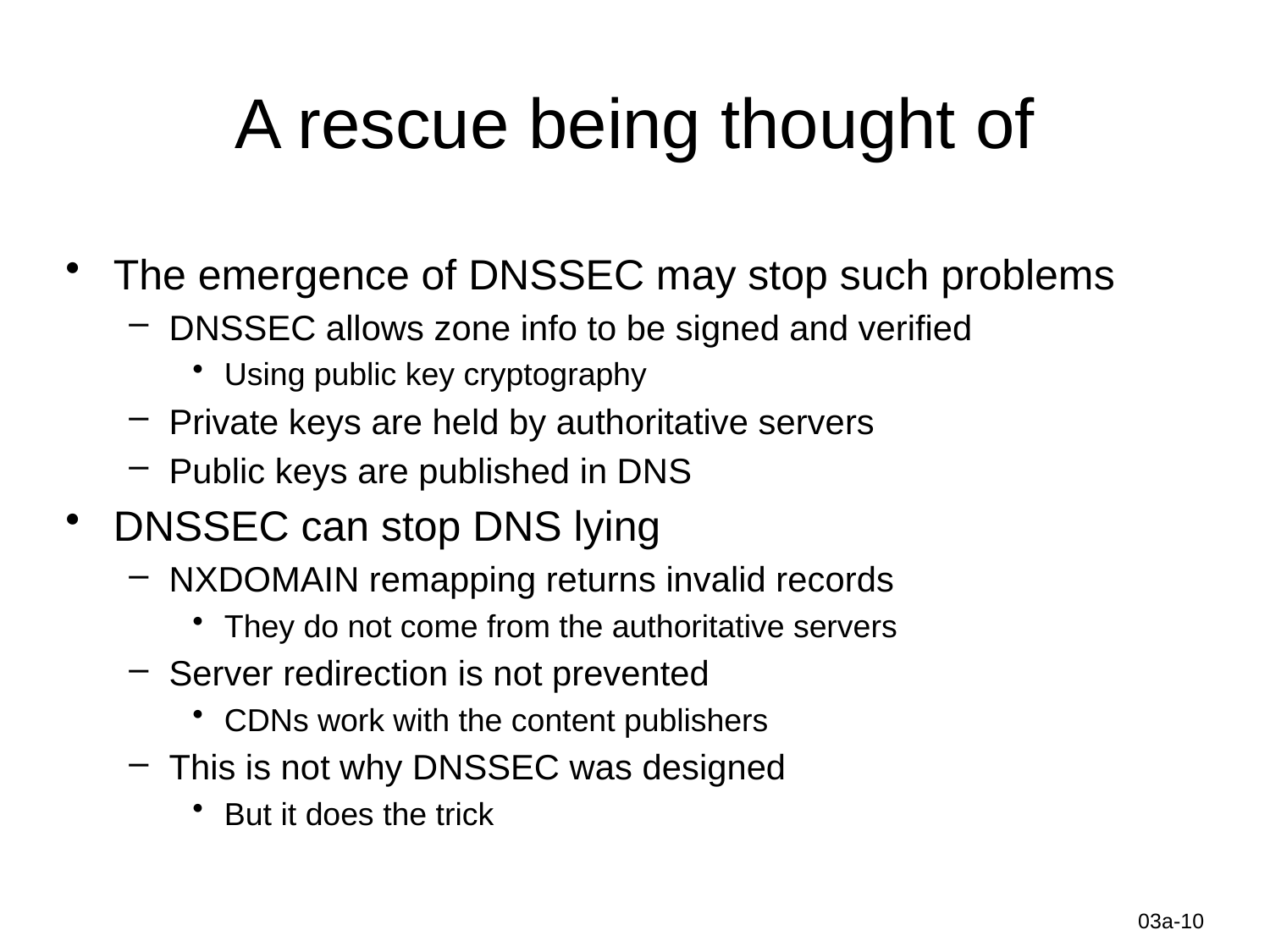

# A rescue being thought of
The emergence of DNSSEC may stop such problems
DNSSEC allows zone info to be signed and verified
Using public key cryptography
Private keys are held by authoritative servers
Public keys are published in DNS
DNSSEC can stop DNS lying
NXDOMAIN remapping returns invalid records
They do not come from the authoritative servers
Server redirection is not prevented
CDNs work with the content publishers
This is not why DNSSEC was designed
But it does the trick
Information-Centric Networks
03a-10